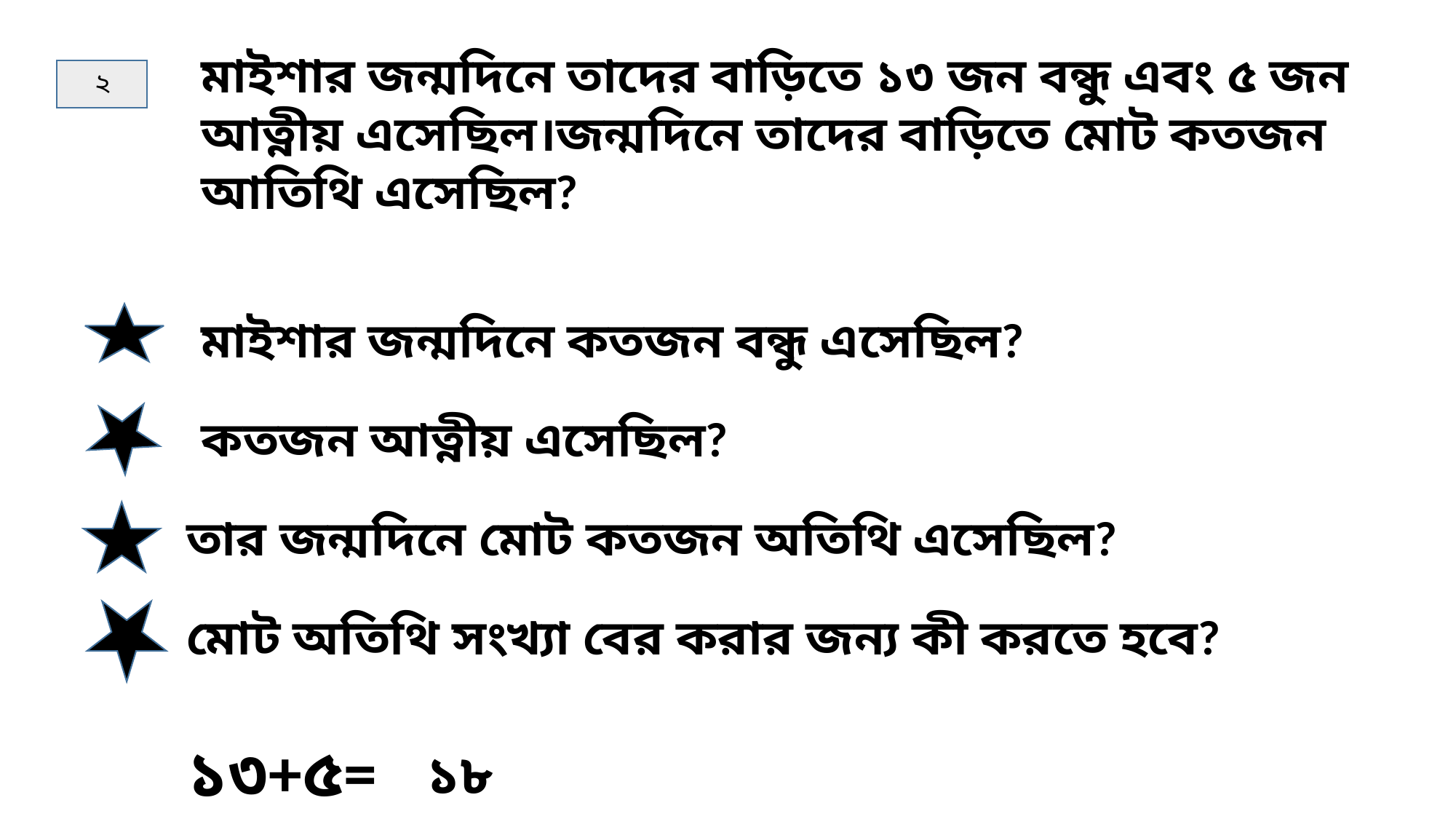

মাইশার জন্মদিনে তাদের বাড়িতে ১৩ জন বন্ধু এবং ৫ জন আত্নীয় এসেছিল।জন্মদিনে তাদের বাড়িতে মোট কতজন আতিথি এসেছিল?

২

মাইশার জন্মদিনে কতজন বন্ধু এসেছিল?
কতজন আত্নীয় এসেছিল?

তার জন্মদিনে মোট কতজন অতিথি এসেছিল?

মোট অতিথি সংখ্যা বের করার জন্য কী করতে হবে?
১৩+৫=
১৮